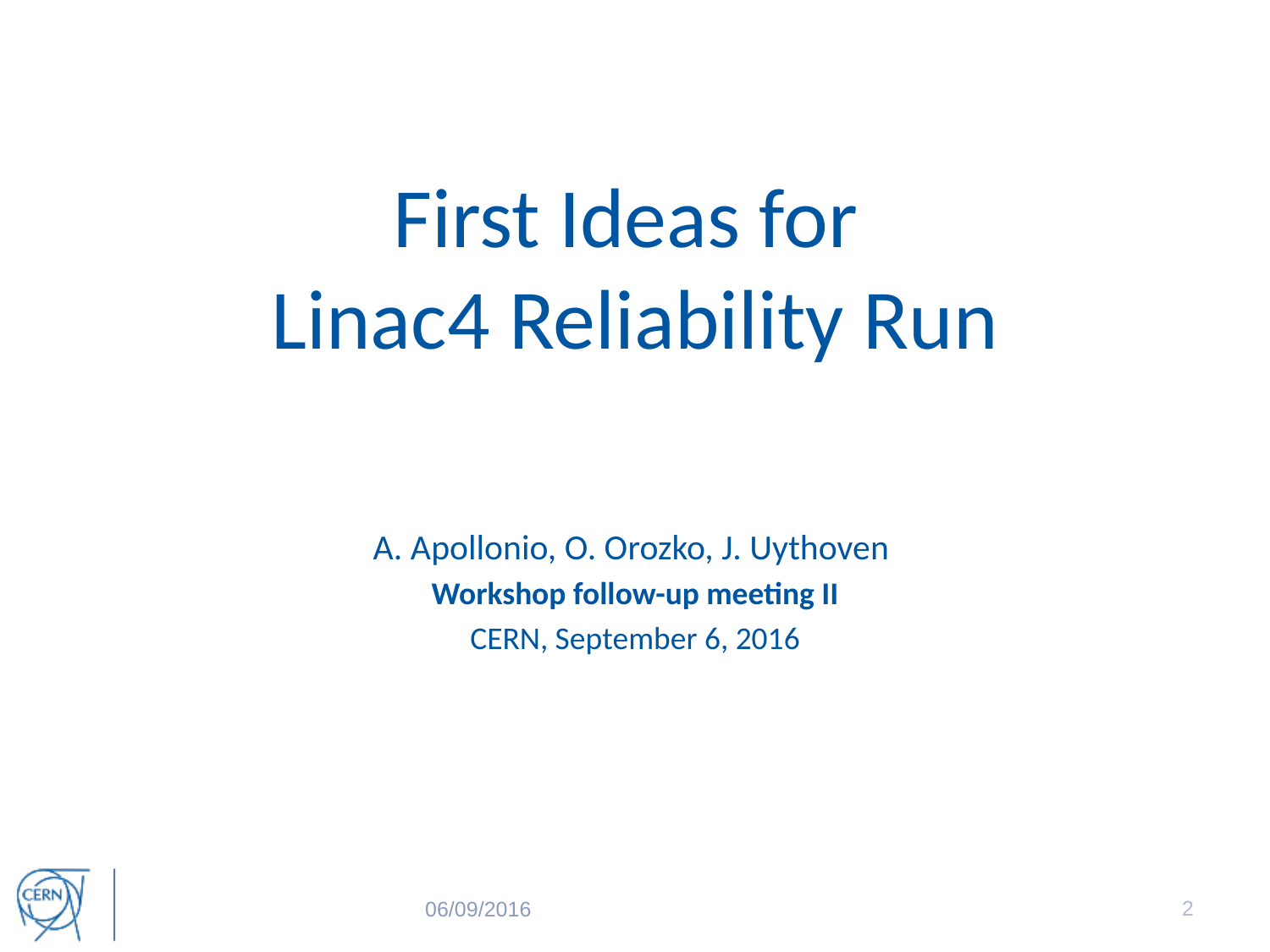

# First Ideas for Linac4 Reliability Run
A. Apollonio, O. Orozko, J. Uythoven
Workshop follow-up meeting II
CERN, September 6, 2016
2
06/09/2016